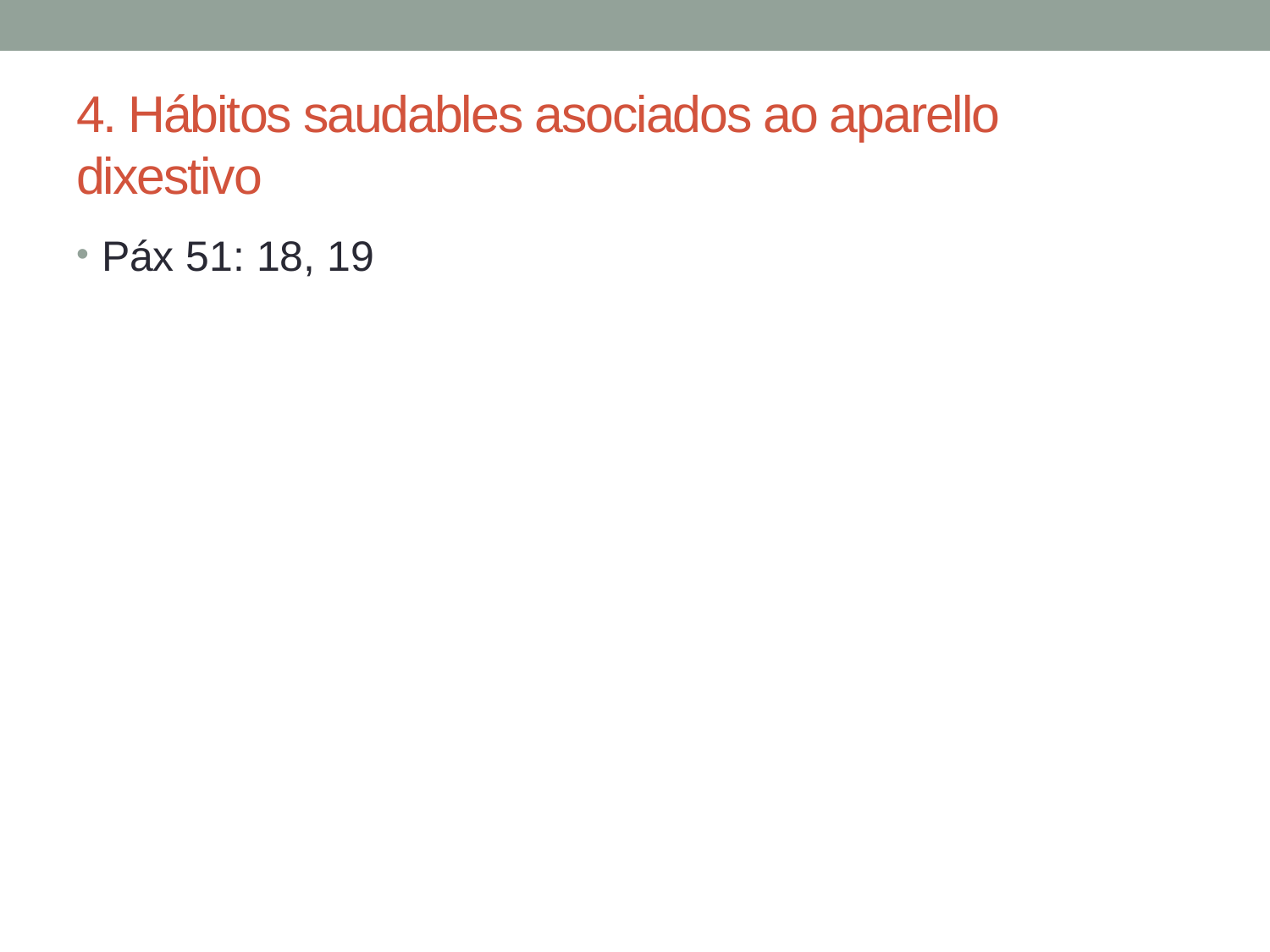

# 4. Hábitos saudables asociados ao aparello dixestivo
Páx 51: 18, 19